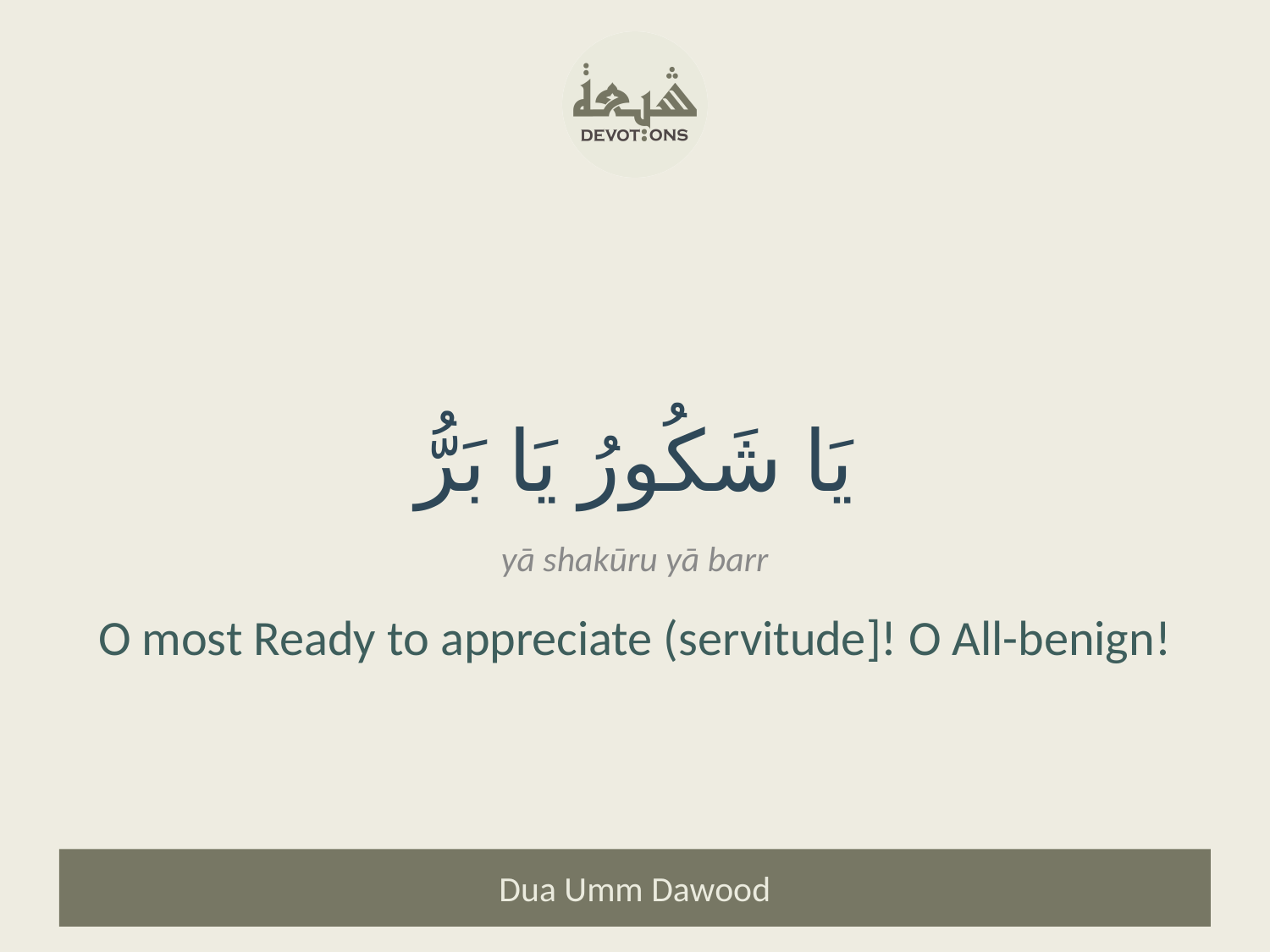

يَا شَكُورُ يَا بَرُّ
yā shakūru yā barr
O most Ready to appreciate (servitude]! O All-benign!
Dua Umm Dawood